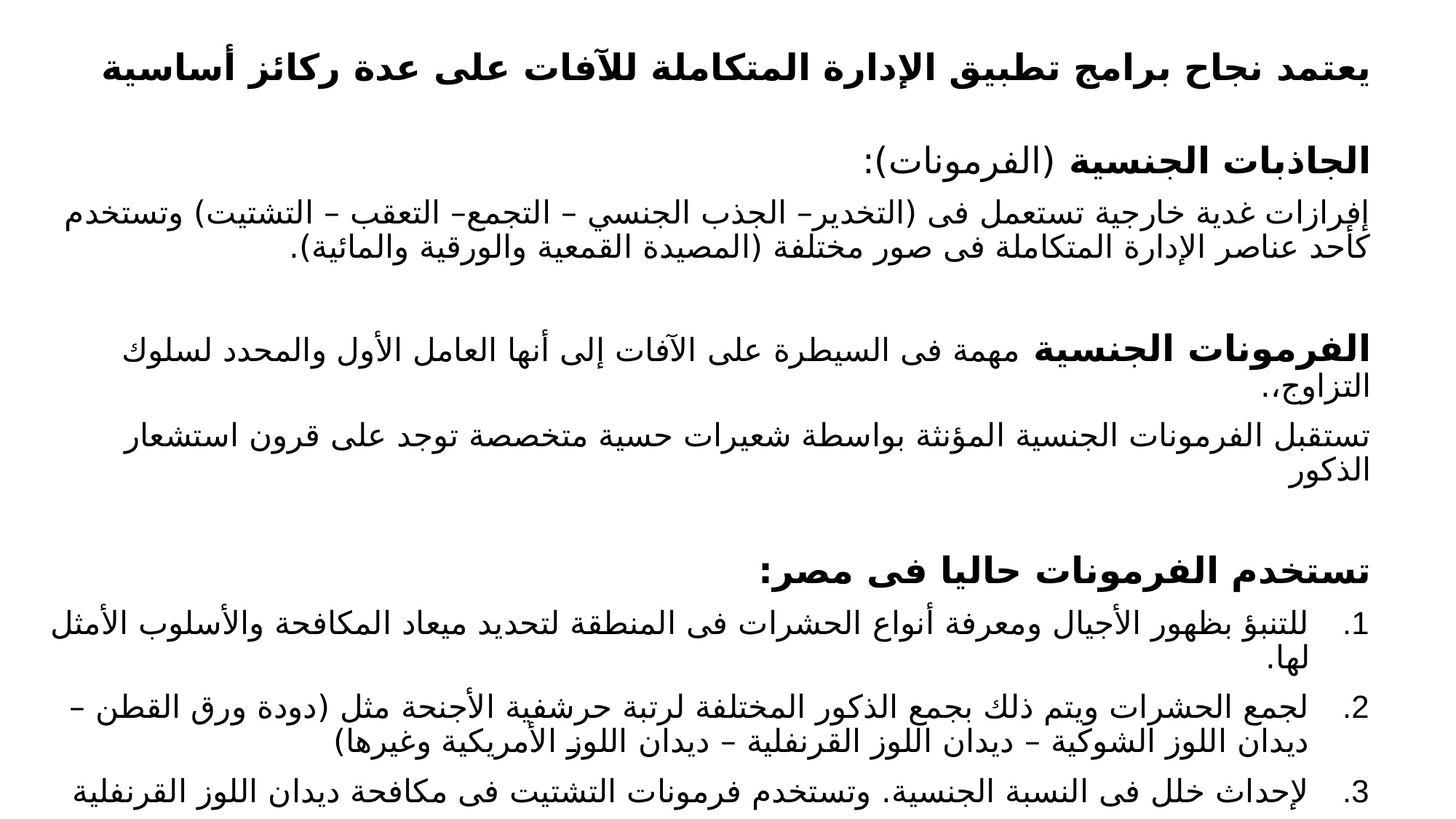

# يعتمد نجاح برامج تطبيق الإدارة المتكاملة للآفات على عدة ركائز أساسية
الجاذبات الجنسية (الفرمونات):
إفرازات غدية خارجية تستعمل فى (التخدير– الجذب الجنسي – التجمع– التعقب – التشتيت) وتستخدم كأحد عناصر الإدارة المتكاملة فى صور مختلفة (المصيدة القمعية والورقية والمائية).

الفرمونات الجنسية مهمة فى السيطرة على الآفات إلى أنها العامل الأول والمحدد لسلوك التزاوج،.
تستقبل الفرمونات الجنسية المؤنثة بواسطة شعيرات حسية متخصصة توجد على قرون استشعار الذكور

تستخدم الفرمونات حاليا فى مصر:
للتنبؤ بظهور الأجيال ومعرفة أنواع الحشرات فى المنطقة لتحديد ميعاد المكافحة والأسلوب الأمثل لها.
لجمع الحشرات ويتم ذلك بجمع الذكور المختلفة لرتبة حرشفية الأجنحة مثل (دودة ورق القطن – ديدان اللوز الشوكية – ديدان اللوز القرنفلية – ديدان اللوز الأمريكية وغيرها)
لإحداث خلل فى النسبة الجنسية. وتستخدم فرمونات التشتيت فى مكافحة ديدان اللوز القرنفلية